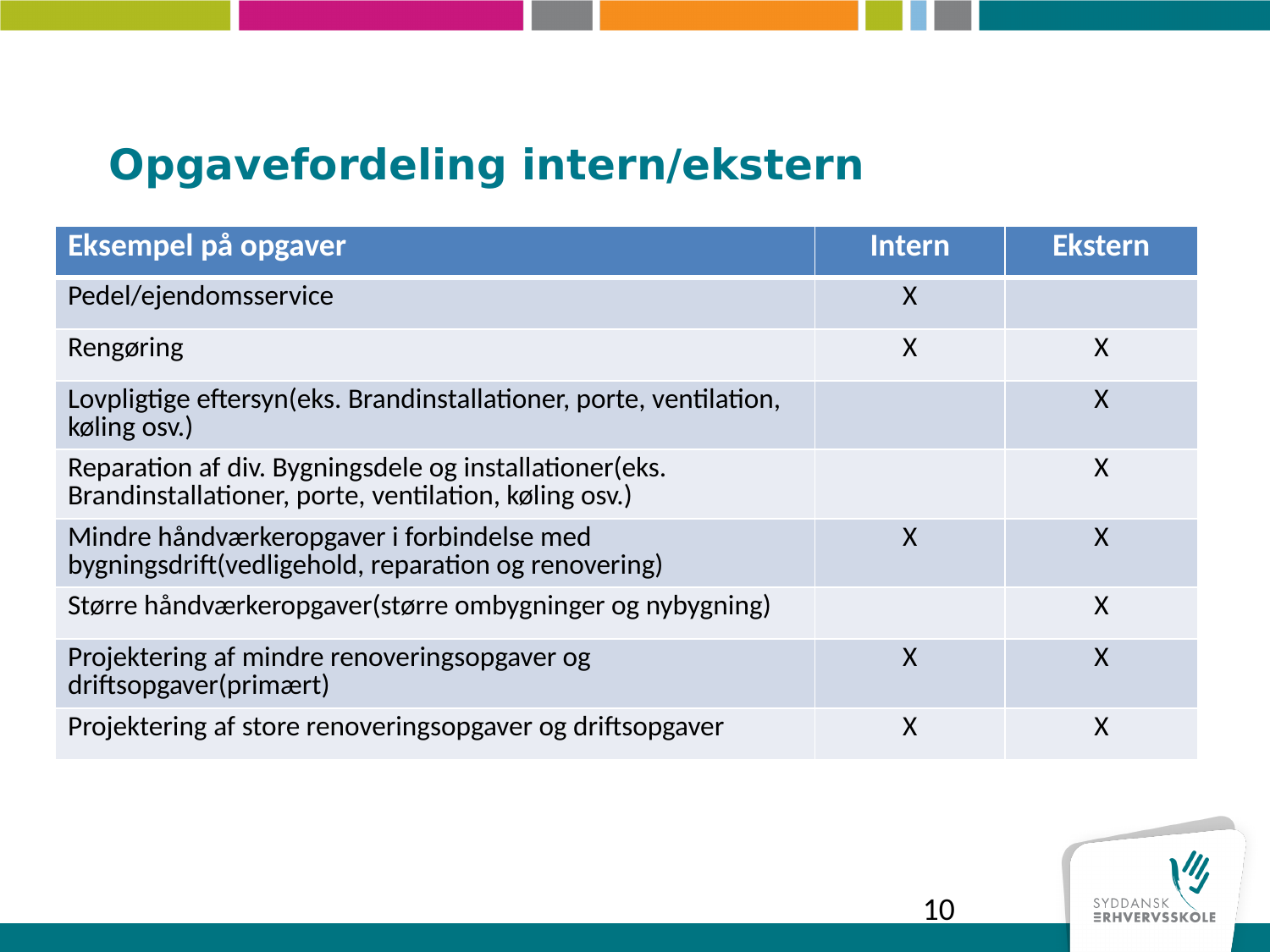

# Opgavefordeling intern/ekstern
| Eksempel på opgaver | Intern | Ekstern |
| --- | --- | --- |
| Pedel/ejendomsservice | X |  |
| Rengøring | X | X |
| Lovpligtige eftersyn(eks. Brandinstallationer, porte, ventilation, køling osv.) |  | X |
| Reparation af div. Bygningsdele og installationer(eks. Brandinstallationer, porte, ventilation, køling osv.) |  | X |
| Mindre håndværkeropgaver i forbindelse med bygningsdrift(vedligehold, reparation og renovering) | X | X |
| Større håndværkeropgaver(større ombygninger og nybygning) |  | X |
| Projektering af mindre renoveringsopgaver og driftsopgaver(primært) | X | X |
| Projektering af store renoveringsopgaver og driftsopgaver | X | X |
10